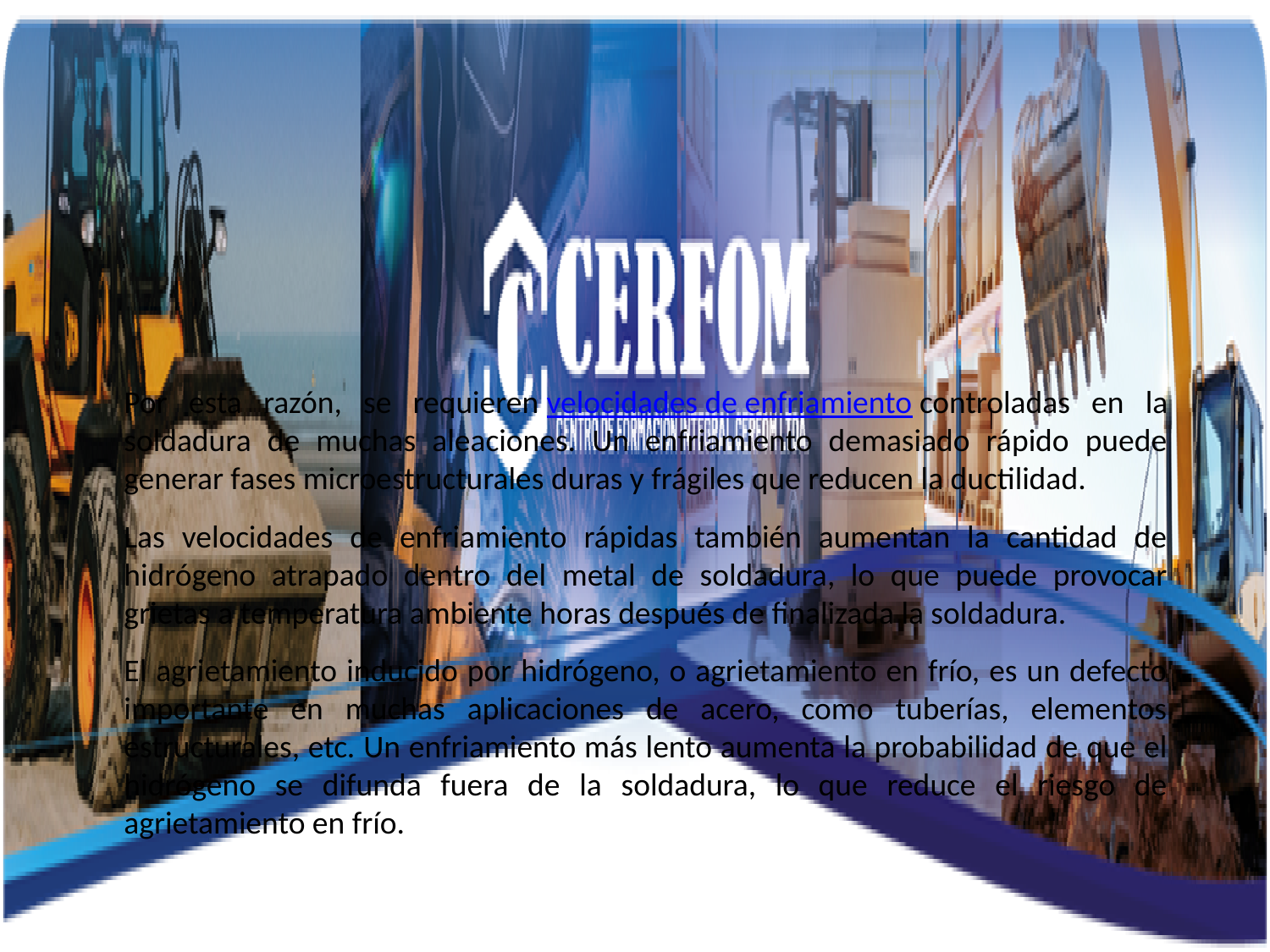

Por esta razón, se requieren velocidades de enfriamiento controladas en la soldadura de muchas aleaciones. Un enfriamiento demasiado rápido puede generar fases microestructurales duras y frágiles que reducen la ductilidad.
Las velocidades de enfriamiento rápidas también aumentan la cantidad de hidrógeno atrapado dentro del metal de soldadura, lo que puede provocar grietas a temperatura ambiente horas después de finalizada la soldadura.
El agrietamiento inducido por hidrógeno, o agrietamiento en frío, es un defecto importante en muchas aplicaciones de acero, como tuberías, elementos estructurales, etc. Un enfriamiento más lento aumenta la probabilidad de que el hidrógeno se difunda fuera de la soldadura, lo que reduce el riesgo de agrietamiento en frío.